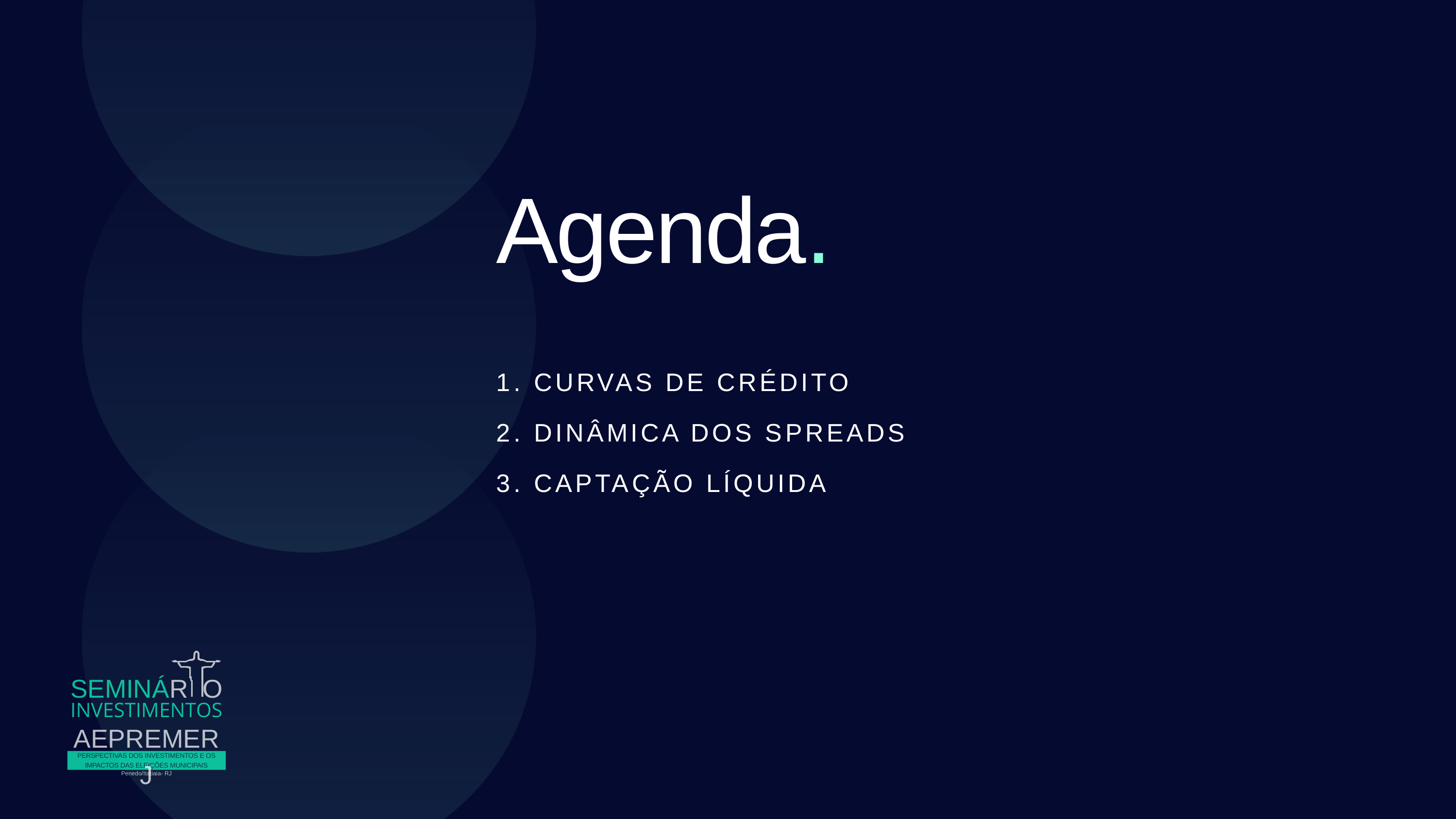

Agenda.
1. CURVAS DE CRÉDITO
2. DINÂMICA DOS SPREADS
3. CAPTAÇÃO LÍQUIDA

SEMINÁR  O
INVESTIMENTOS
AEPREMERJ
PERSPECTIVAS DOS INVESTIMENTOS E OS IMPACTOS DAS ELEIÇÕES MUNICIPAIS

Penedo/Itatiaia- RJ